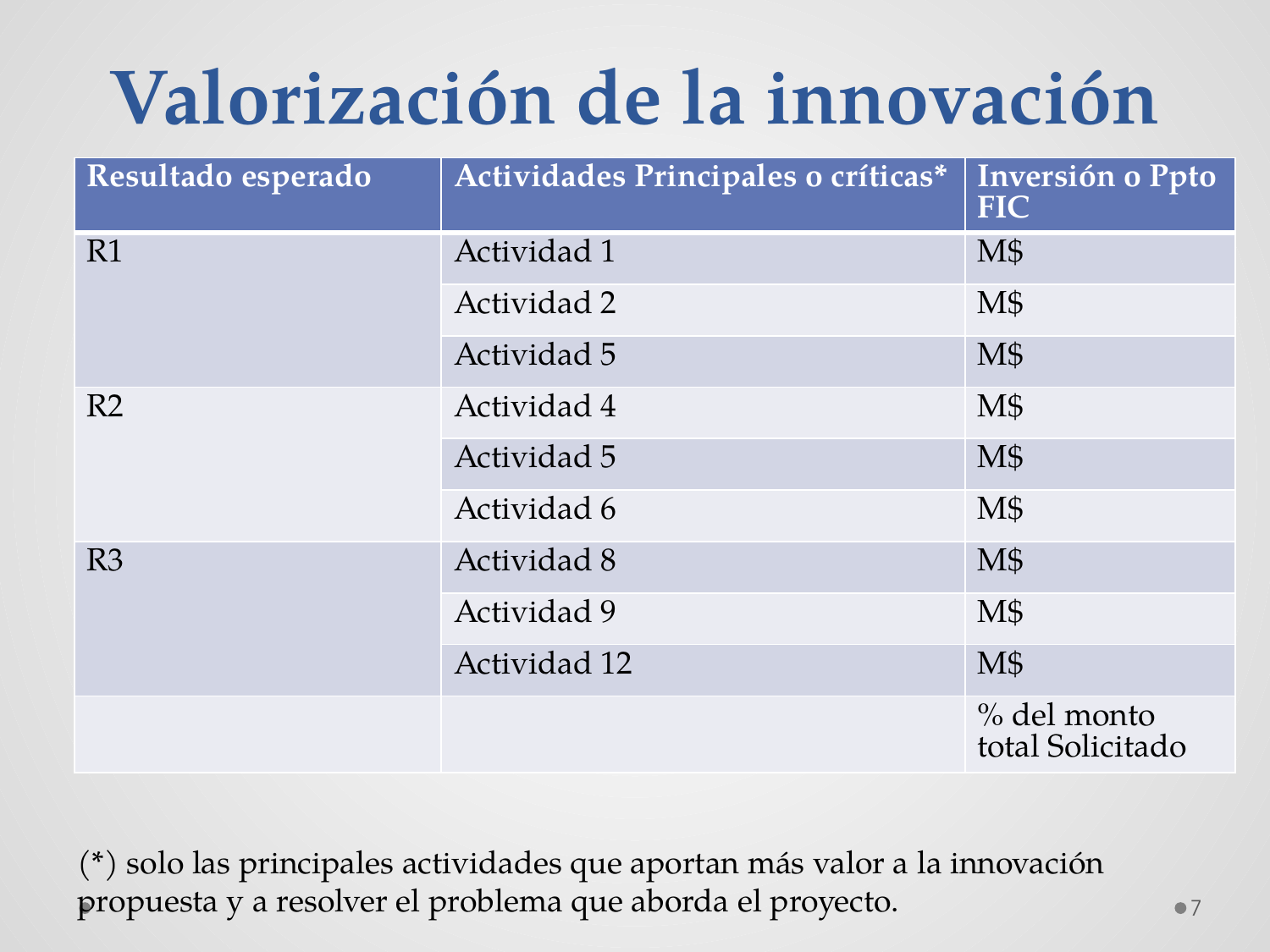

# Valorización de la innovación
| Resultado esperado | Actividades Principales o críticas\* | Inversión o Ppto FIC |
| --- | --- | --- |
| R1 | Actividad 1 | M$ |
|  | Actividad 2 | M$ |
|  | Actividad 5 | M$ |
| R2 | Actividad 4 | M$ |
|  | Actividad 5 | M$ |
|  | Actividad 6 | M$ |
| R3 | Actividad 8 | M$ |
|  | Actividad 9 | M$ |
|  | Actividad 12 | M$ |
|  |  | % del monto total Solicitado |
(*) solo las principales actividades que aportan más valor a la innovación propuesta y a resolver el problema que aborda el proyecto.
7